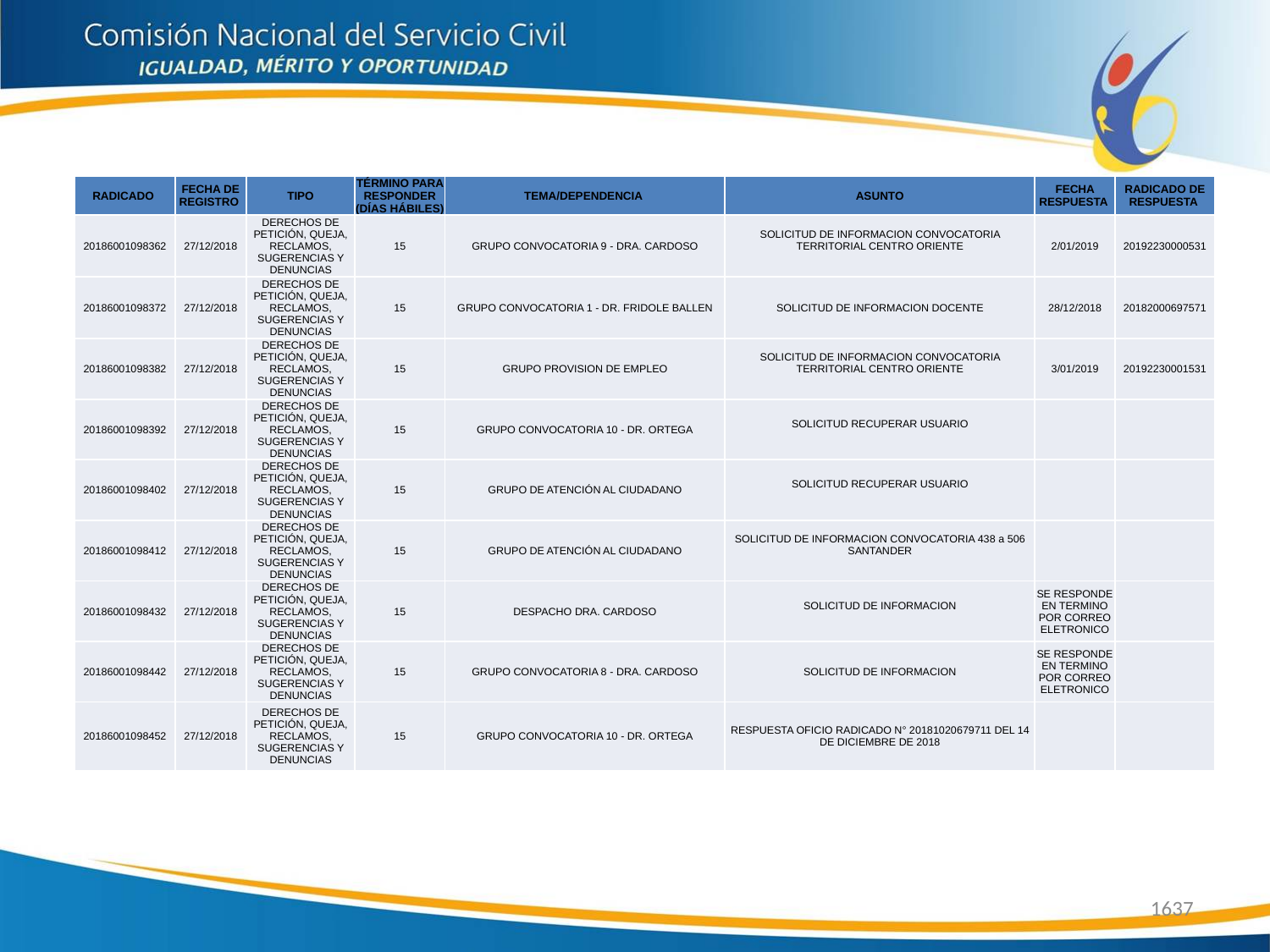

| RADICADO | FECHA DE REGISTRO | TIPO | TÉRMINO PARA RESPONDER (DÍAS HÁBILES) | TEMA/DEPENDENCIA | ASUNTO | FECHA RESPUESTA | RADICADO DE RESPUESTA |
| --- | --- | --- | --- | --- | --- | --- | --- |
| 20186001098362 | 27/12/2018 | DERECHOS DE PETICIÓN, QUEJA, RECLAMOS, SUGERENCIAS Y DENUNCIAS | 15 | GRUPO CONVOCATORIA 9 - DRA. CARDOSO | SOLICITUD DE INFORMACION CONVOCATORIA TERRITORIAL CENTRO ORIENTE | 2/01/2019 | 20192230000531 |
| 20186001098372 | 27/12/2018 | DERECHOS DE PETICIÓN, QUEJA, RECLAMOS, SUGERENCIAS Y DENUNCIAS | 15 | GRUPO CONVOCATORIA 1 - DR. FRIDOLE BALLEN | SOLICITUD DE INFORMACION DOCENTE | 28/12/2018 | 20182000697571 |
| 20186001098382 | 27/12/2018 | DERECHOS DE PETICIÓN, QUEJA, RECLAMOS, SUGERENCIAS Y DENUNCIAS | 15 | GRUPO PROVISION DE EMPLEO | SOLICITUD DE INFORMACION CONVOCATORIA TERRITORIAL CENTRO ORIENTE | 3/01/2019 | 20192230001531 |
| 20186001098392 | 27/12/2018 | DERECHOS DE PETICIÓN, QUEJA, RECLAMOS, SUGERENCIAS Y DENUNCIAS | 15 | GRUPO CONVOCATORIA 10 - DR. ORTEGA | SOLICITUD RECUPERAR USUARIO |  |  |
| 20186001098402 | 27/12/2018 | DERECHOS DE PETICIÓN, QUEJA, RECLAMOS, SUGERENCIAS Y DENUNCIAS | 15 | GRUPO DE ATENCIÓN AL CIUDADANO | SOLICITUD RECUPERAR USUARIO |  |  |
| 20186001098412 | 27/12/2018 | DERECHOS DE PETICIÓN, QUEJA, RECLAMOS, SUGERENCIAS Y DENUNCIAS | 15 | GRUPO DE ATENCIÓN AL CIUDADANO | SOLICITUD DE INFORMACION CONVOCATORIA 438 a 506 SANTANDER |  |  |
| 20186001098432 | 27/12/2018 | DERECHOS DE PETICIÓN, QUEJA, RECLAMOS, SUGERENCIAS Y DENUNCIAS | 15 | DESPACHO DRA. CARDOSO | SOLICITUD DE INFORMACION | SE RESPONDE EN TERMINO POR CORREO ELETRONICO |  |
| 20186001098442 | 27/12/2018 | DERECHOS DE PETICIÓN, QUEJA, RECLAMOS, SUGERENCIAS Y DENUNCIAS | 15 | GRUPO CONVOCATORIA 8 - DRA. CARDOSO | SOLICITUD DE INFORMACION | SE RESPONDE EN TERMINO POR CORREO ELETRONICO |  |
| 20186001098452 | 27/12/2018 | DERECHOS DE PETICIÓN, QUEJA, RECLAMOS, SUGERENCIAS Y DENUNCIAS | 15 | GRUPO CONVOCATORIA 10 - DR. ORTEGA | RESPUESTA OFICIO RADICADO N° 20181020679711 DEL 14 DE DICIEMBRE DE 2018 |  |  |
1637